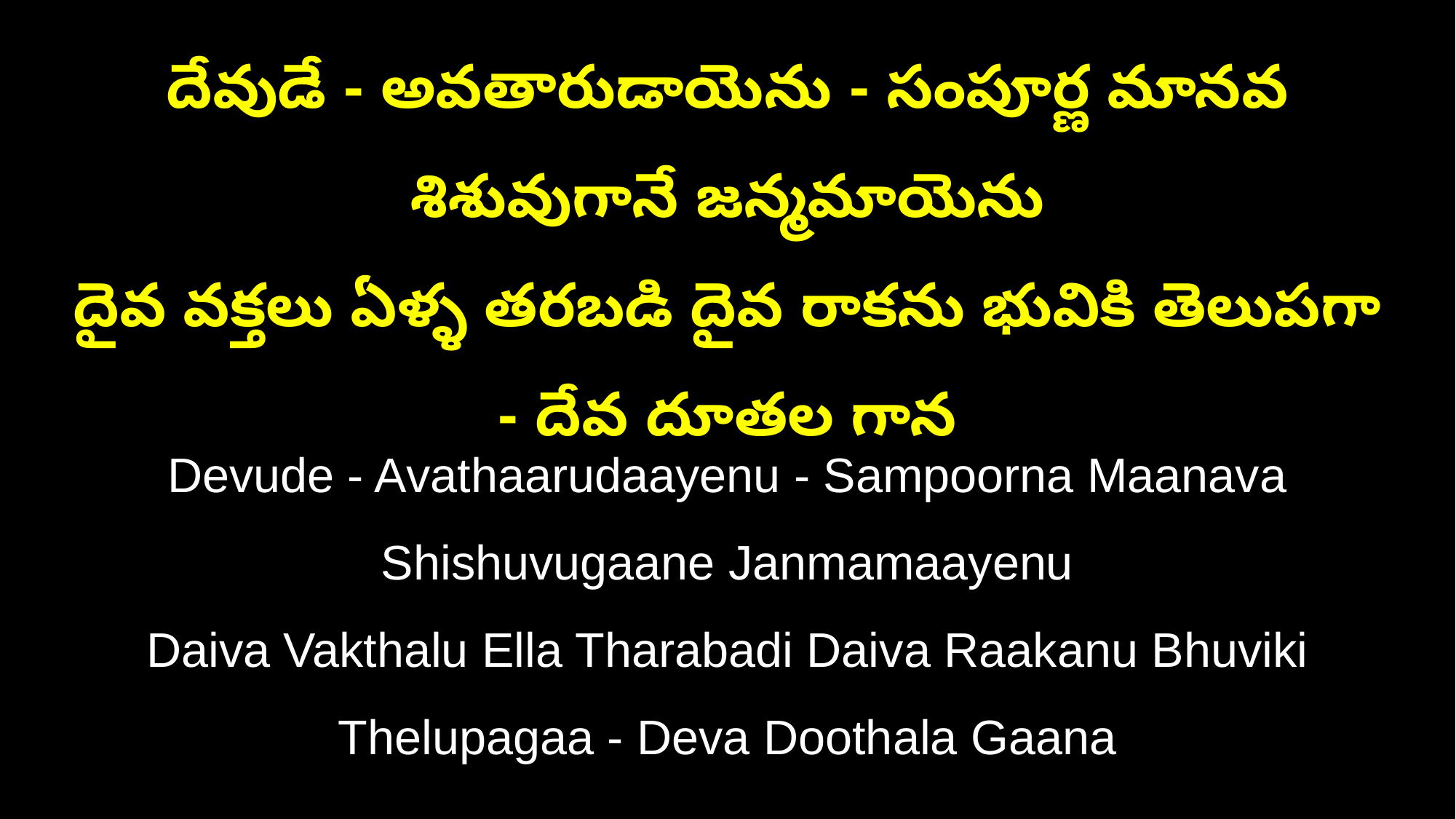

దేవుడే - అవతారుడాయెను - సంపూర్ణ మానవ శిశువుగానే జన్మమాయెను
దైవ వక్తలు ఏళ్ళ తరబడి దైవ రాకను భువికి తెలుపగా - దేవ దూతల గాన
Devude - Avathaarudaayenu - Sampoorna Maanava Shishuvugaane Janmamaayenu
Daiva Vakthalu Ella Tharabadi Daiva Raakanu Bhuviki Thelupagaa - Deva Doothala Gaana